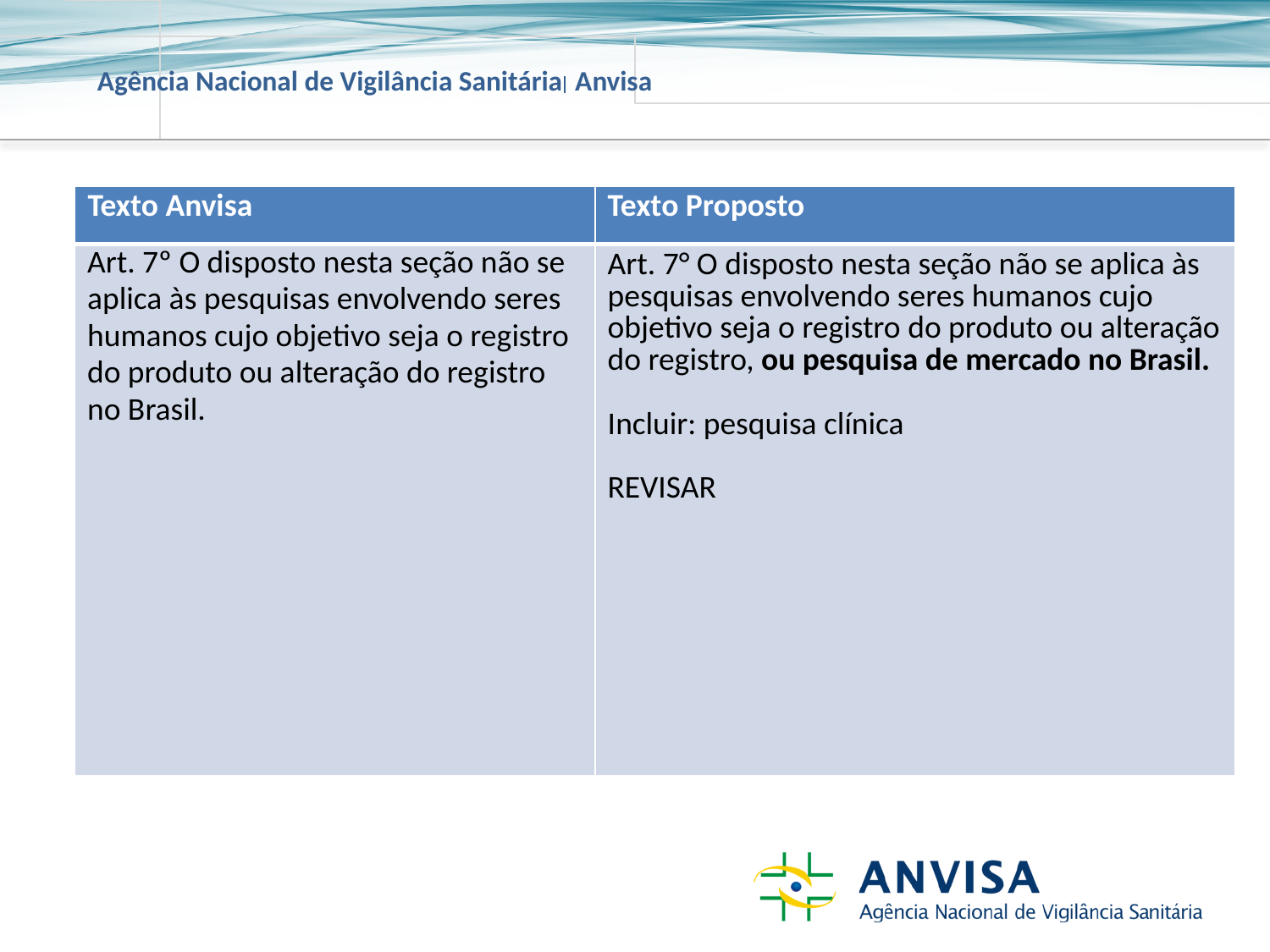

| Texto Anvisa | Texto Proposto |
| --- | --- |
| Art. 7º O disposto nesta seção não se aplica às pesquisas envolvendo seres humanos cujo objetivo seja o registro do produto ou alteração do registro no Brasil. | Art. 7° O disposto nesta seção não se aplica às pesquisas envolvendo seres humanos cujo objetivo seja o registro do produto ou alteração do registro, ou pesquisa de mercado no Brasil. Incluir: pesquisa clínica REVISAR |